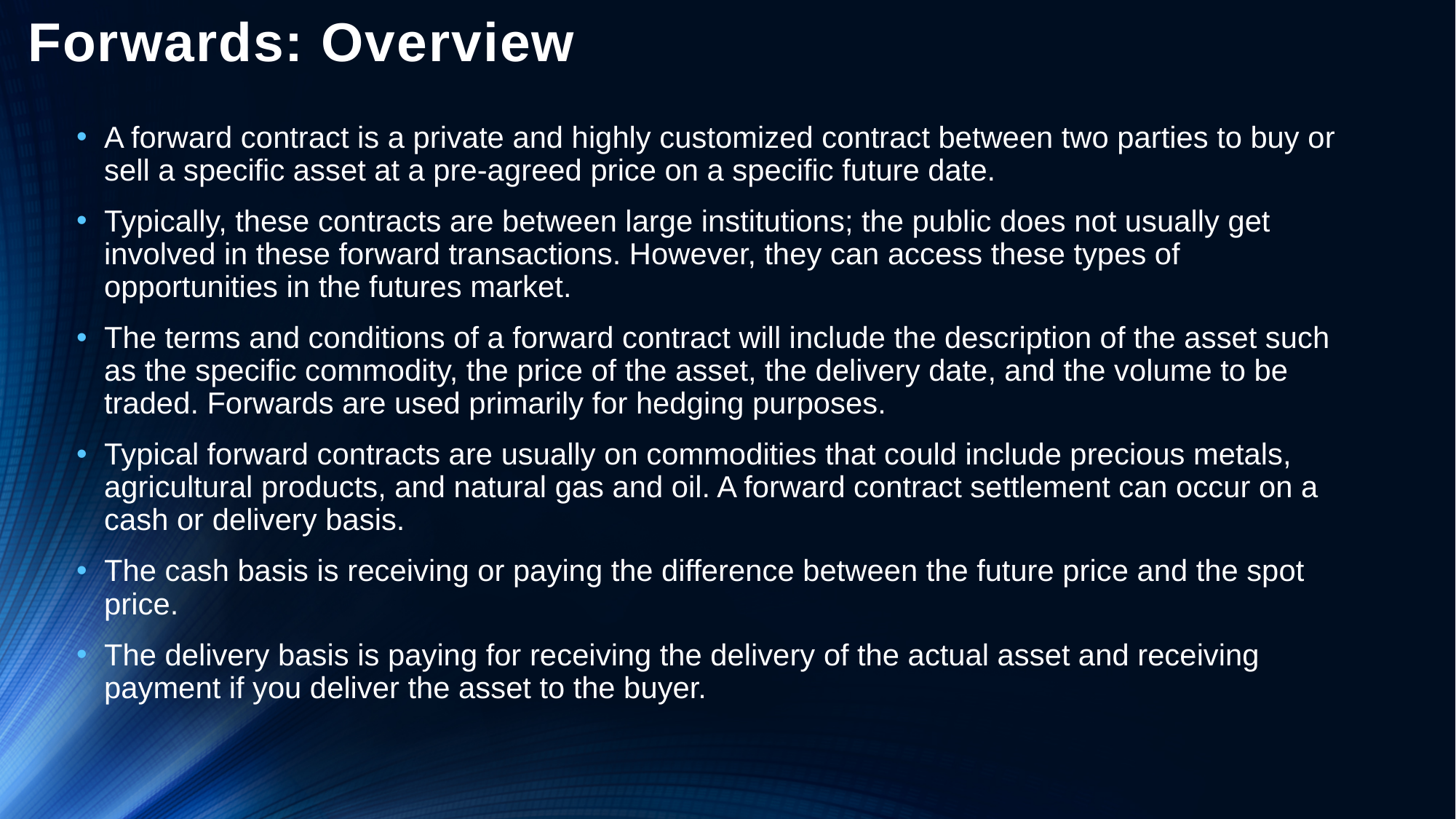

# Forwards: Overview
A forward contract is a private and highly customized contract between two parties to buy or sell a specific asset at a pre-agreed price on a specific future date.
Typically, these contracts are between large institutions; the public does not usually get involved in these forward transactions. However, they can access these types of opportunities in the futures market.
The terms and conditions of a forward contract will include the description of the asset such as the specific commodity, the price of the asset, the delivery date, and the volume to be traded. Forwards are used primarily for hedging purposes.
Typical forward contracts are usually on commodities that could include precious metals, agricultural products, and natural gas and oil. A forward contract settlement can occur on a cash or delivery basis.
The cash basis is receiving or paying the difference between the future price and the spot price.
The delivery basis is paying for receiving the delivery of the actual asset and receiving payment if you deliver the asset to the buyer.